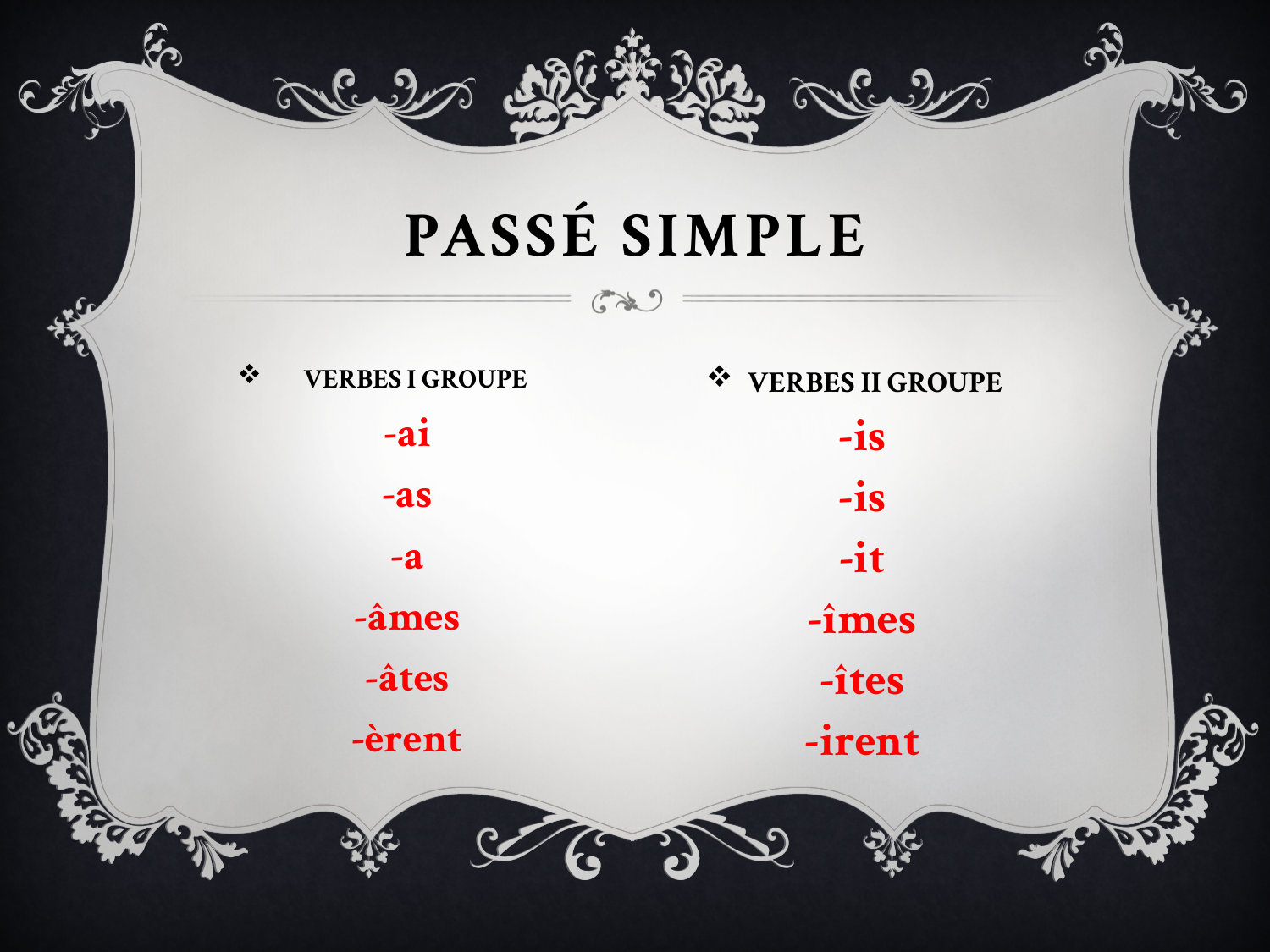

# Passé simple
VERBES I GROUPE
-ai
-as
-a
-âmes
-âtes
-èrent

VERBES II GROUPE
-is
-is
-it
-îmes
-îtes
-irent